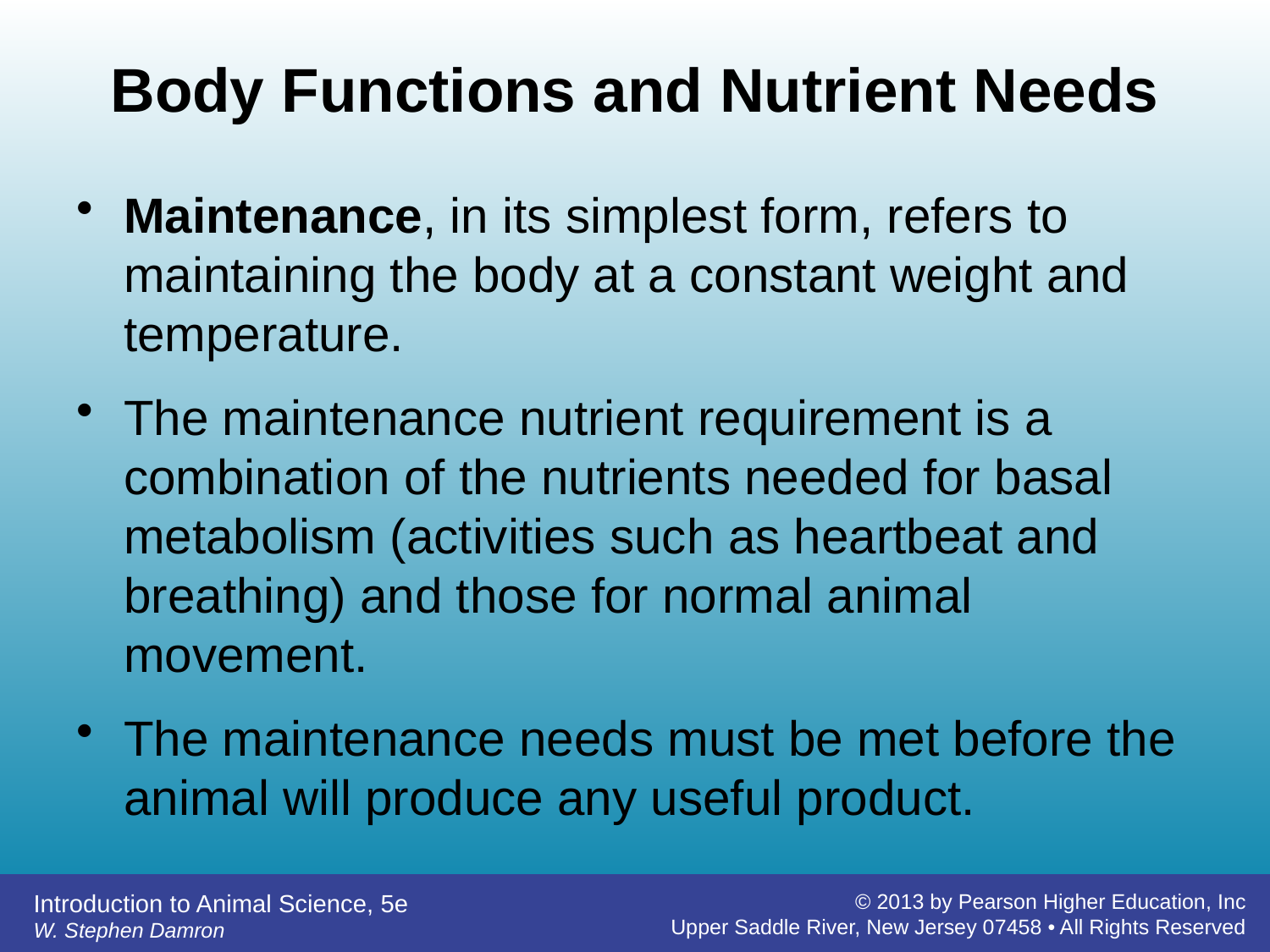

# Body Functions and Nutrient Needs
Maintenance, in its simplest form, refers to maintaining the body at a constant weight and temperature.
The maintenance nutrient requirement is a combination of the nutrients needed for basal metabolism (activities such as heartbeat and breathing) and those for normal animal movement.
The maintenance needs must be met before the animal will produce any useful product.